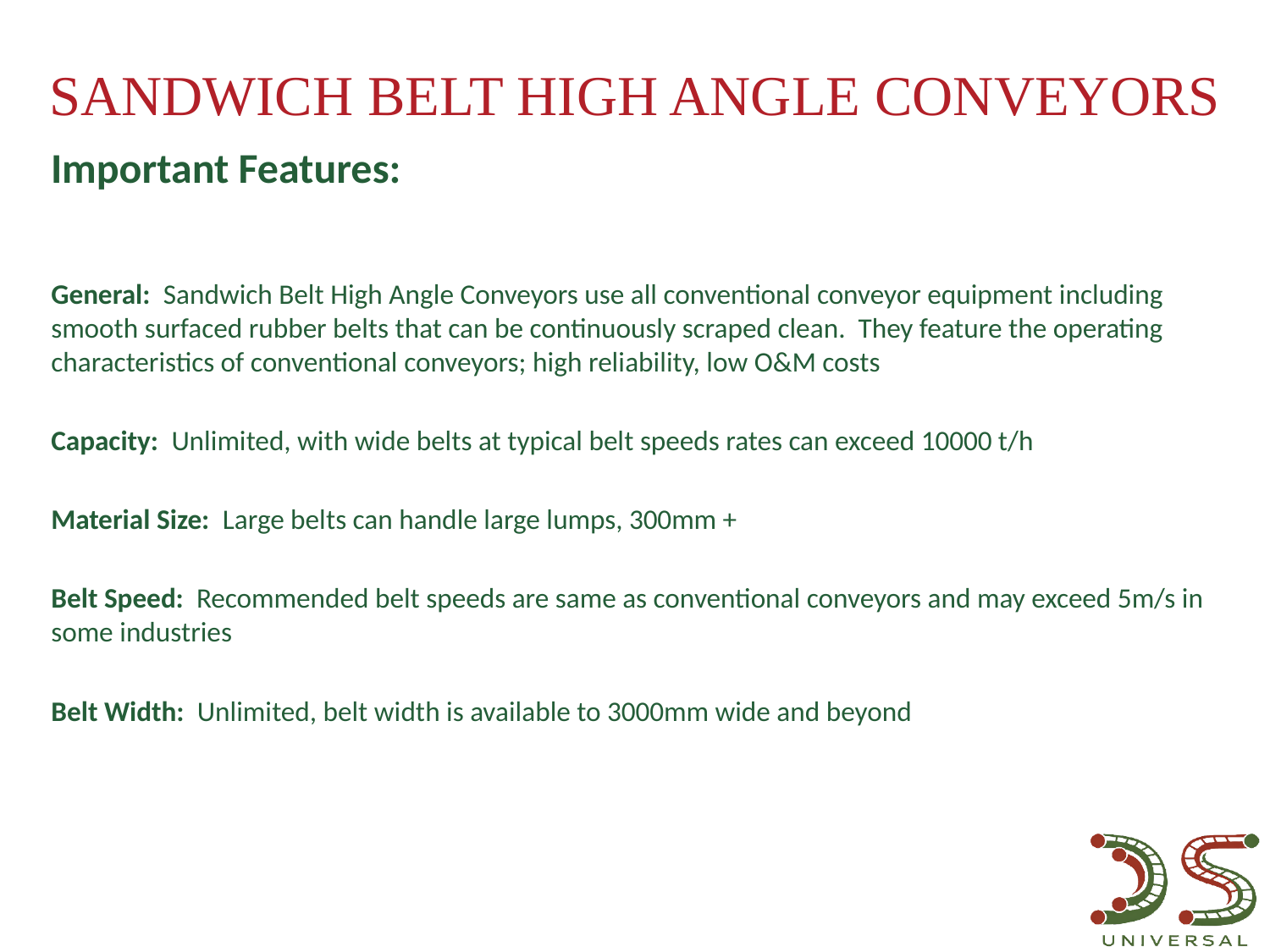

SANDWICH BELT HIGH ANGLE CONVEYORS
Important Features:
General:  Sandwich Belt High Angle Conveyors use all conventional conveyor equipment including smooth surfaced rubber belts that can be continuously scraped clean.  They feature the operating characteristics of conventional conveyors; high reliability, low O&M costs

Capacity:  Unlimited, with wide belts at typical belt speeds rates can exceed 10000 t/h

Material Size:  Large belts can handle large lumps, 300mm +

Belt Speed:  Recommended belt speeds are same as conventional conveyors and may exceed 5m/s in some industries

Belt Width:  Unlimited, belt width is available to 3000mm wide and beyond